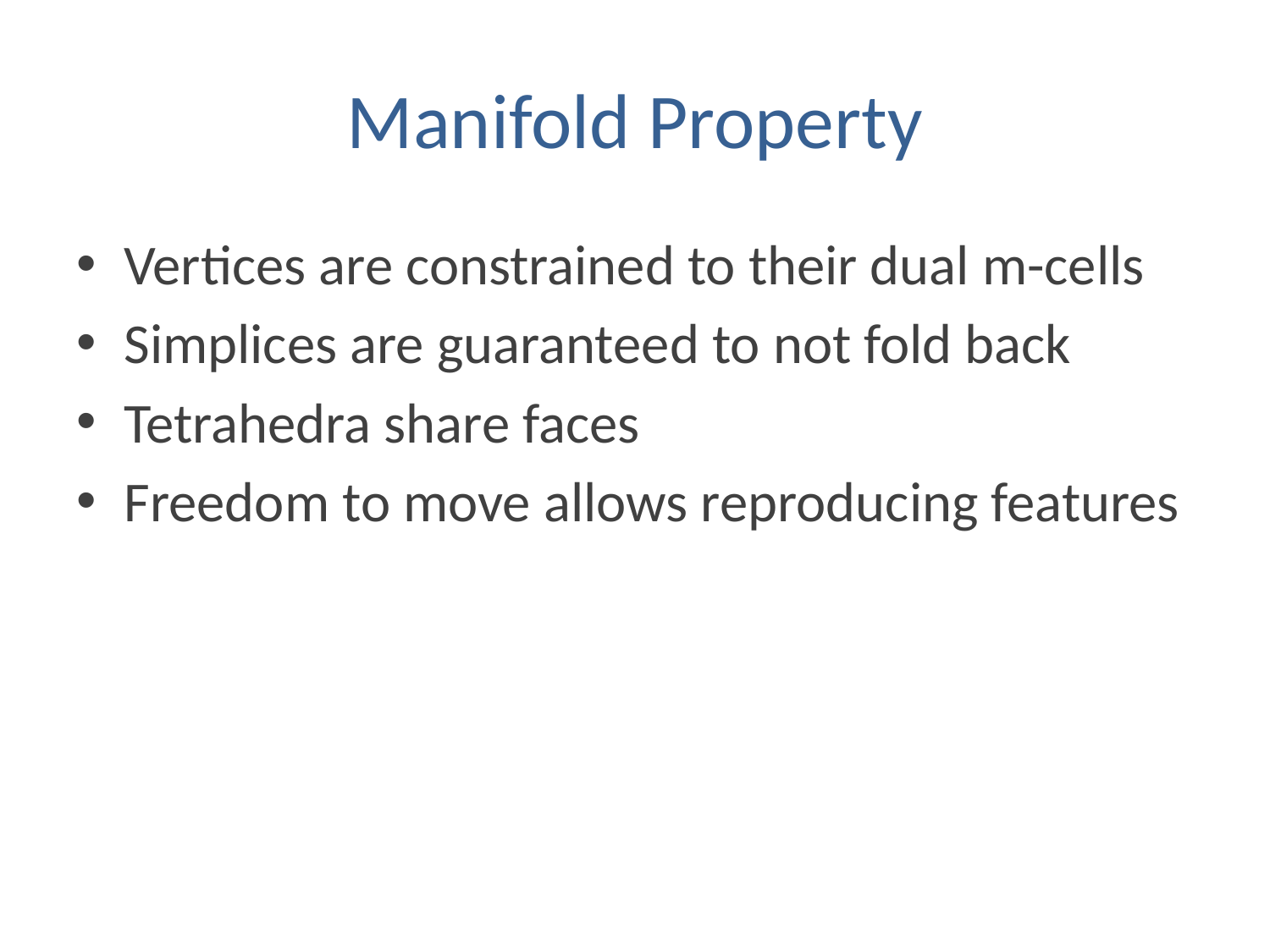

# Manifold Property
Vertices are constrained to their dual m-cells
Simplices are guaranteed to not fold back
Tetrahedra share faces
Freedom to move allows reproducing features